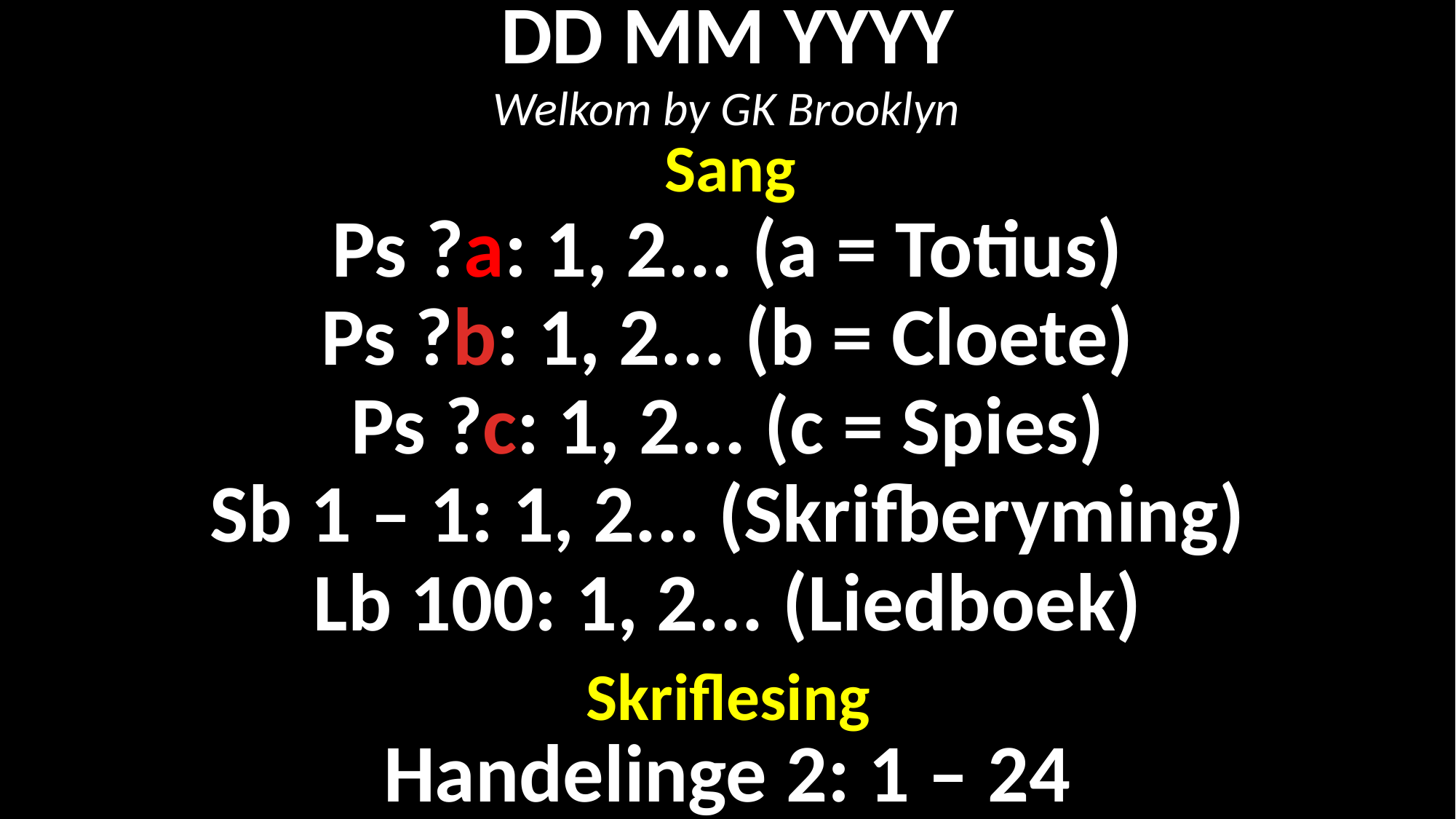

DD MM YYYY
Ps ?a: 1, 2... (a = Totius)
Ps ?b: 1, 2... (b = Cloete)
Ps ?c: 1, 2... (c = Spies)
Sb 1 – 1: 1, 2... (Skrifberyming)
Lb 100: 1, 2... (Liedboek)
Handelinge 2: 1 – 24